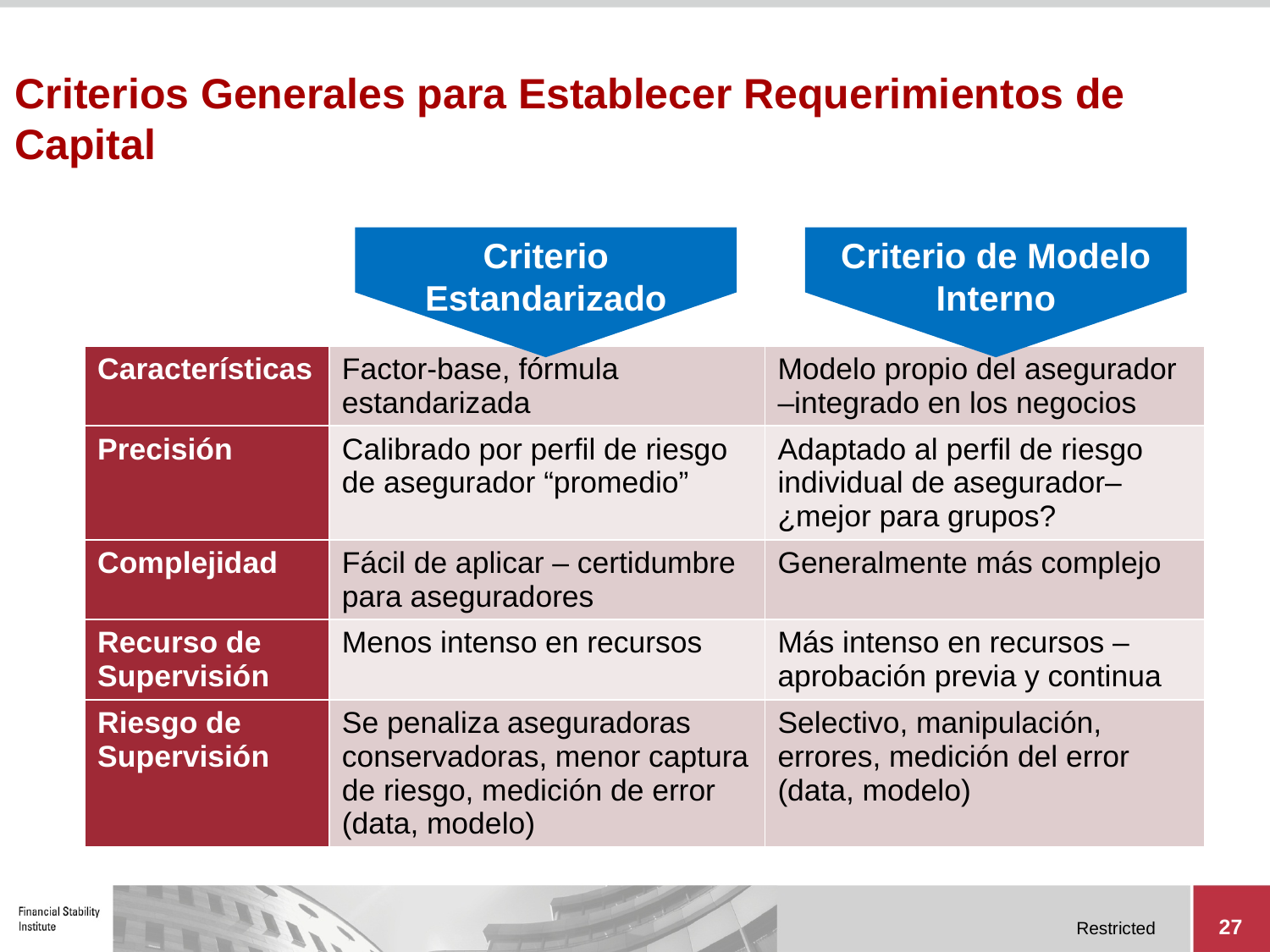

# Criterios Generales para Establecer Requerimientos de Capital
Criterio Estandarizado
Criterio de Modelo Interno
| Características | Factor-base, fórmula estandarizada | Modelo propio del asegurador –integrado en los negocios |
| --- | --- | --- |
| Precisión | Calibrado por perfil de riesgo de asegurador “promedio” | Adaptado al perfil de riesgo individual de asegurador– ¿mejor para grupos? |
| Complejidad | Fácil de aplicar – certidumbre para aseguradores | Generalmente más complejo |
| Recurso de Supervisión | Menos intenso en recursos | Más intenso en recursos – aprobación previa y continua |
| Riesgo de Supervisión | Se penaliza aseguradoras conservadoras, menor captura de riesgo, medición de error (data, modelo) | Selectivo, manipulación, errores, medición del error (data, modelo) |
27